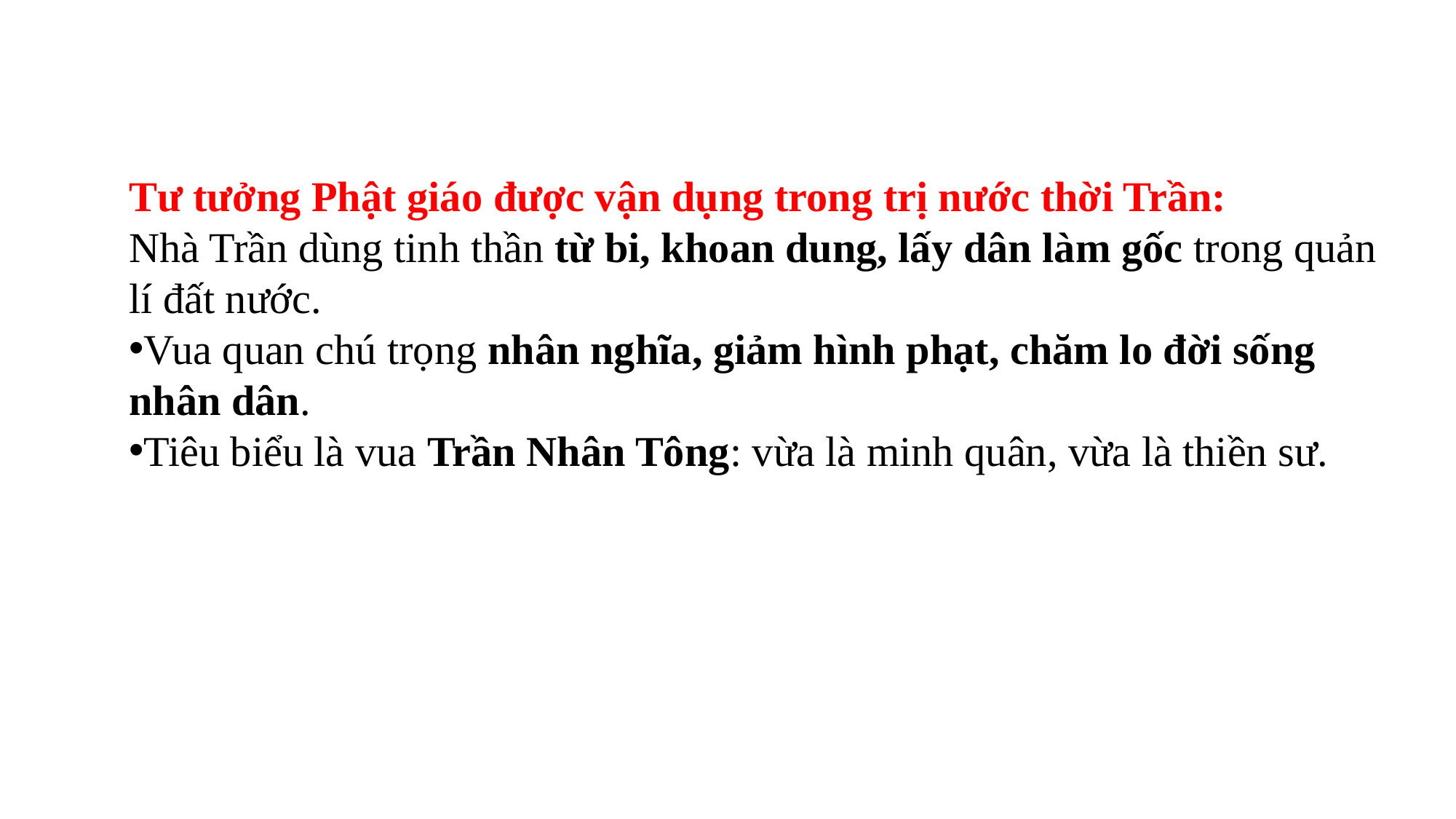

Tư tưởng Phật giáo được vận dụng trong trị nước thời Trần:
Nhà Trần dùng tinh thần từ bi, khoan dung, lấy dân làm gốc trong quản lí đất nước.
Vua quan chú trọng nhân nghĩa, giảm hình phạt, chăm lo đời sống nhân dân.
Tiêu biểu là vua Trần Nhân Tông: vừa là minh quân, vừa là thiền sư.